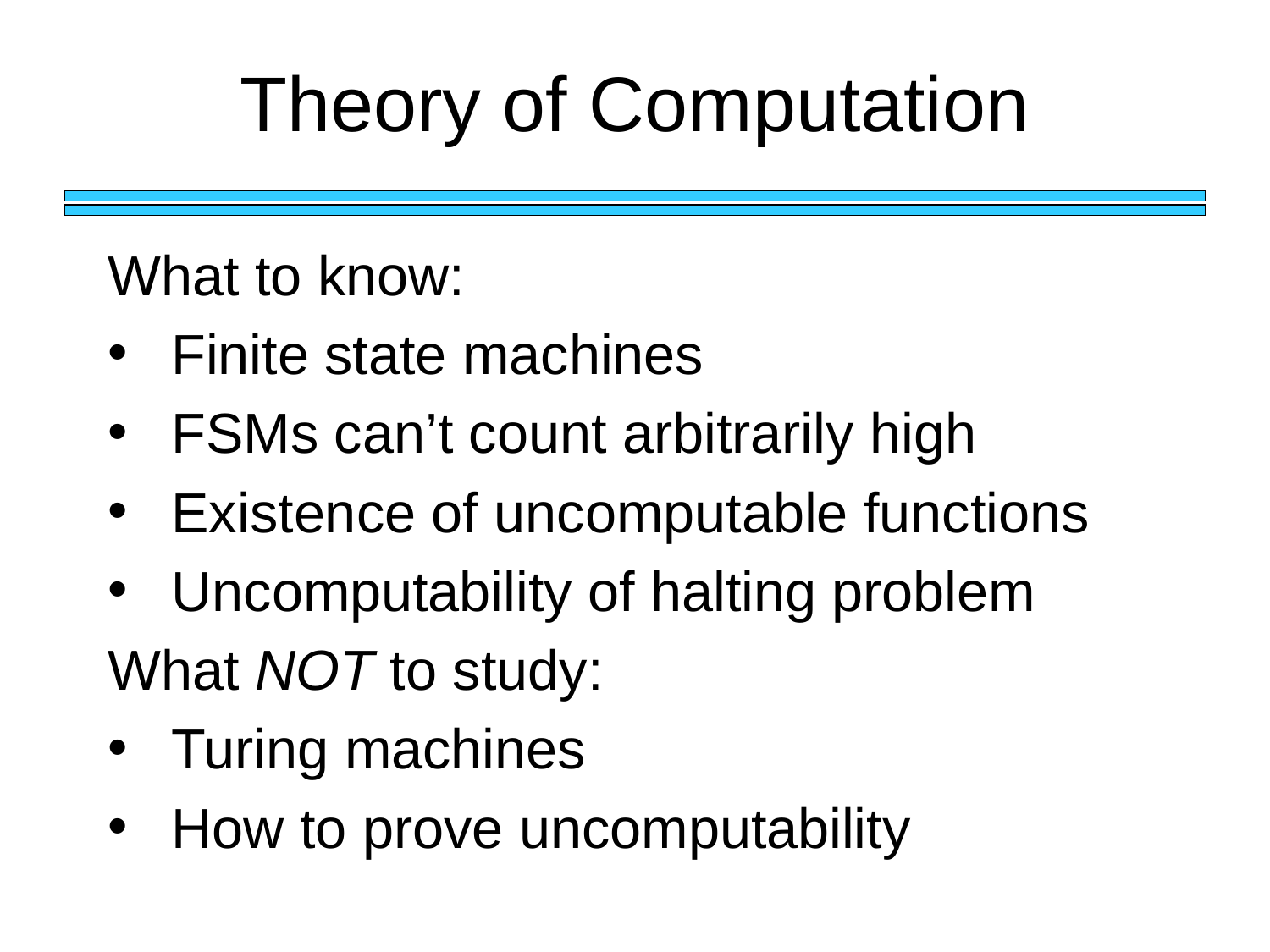

# Theory of Computation
What to know:
Finite state machines
FSMs can’t count arbitrarily high
Existence of uncomputable functions
Uncomputability of halting problem
What NOT to study:
Turing machines
How to prove uncomputability